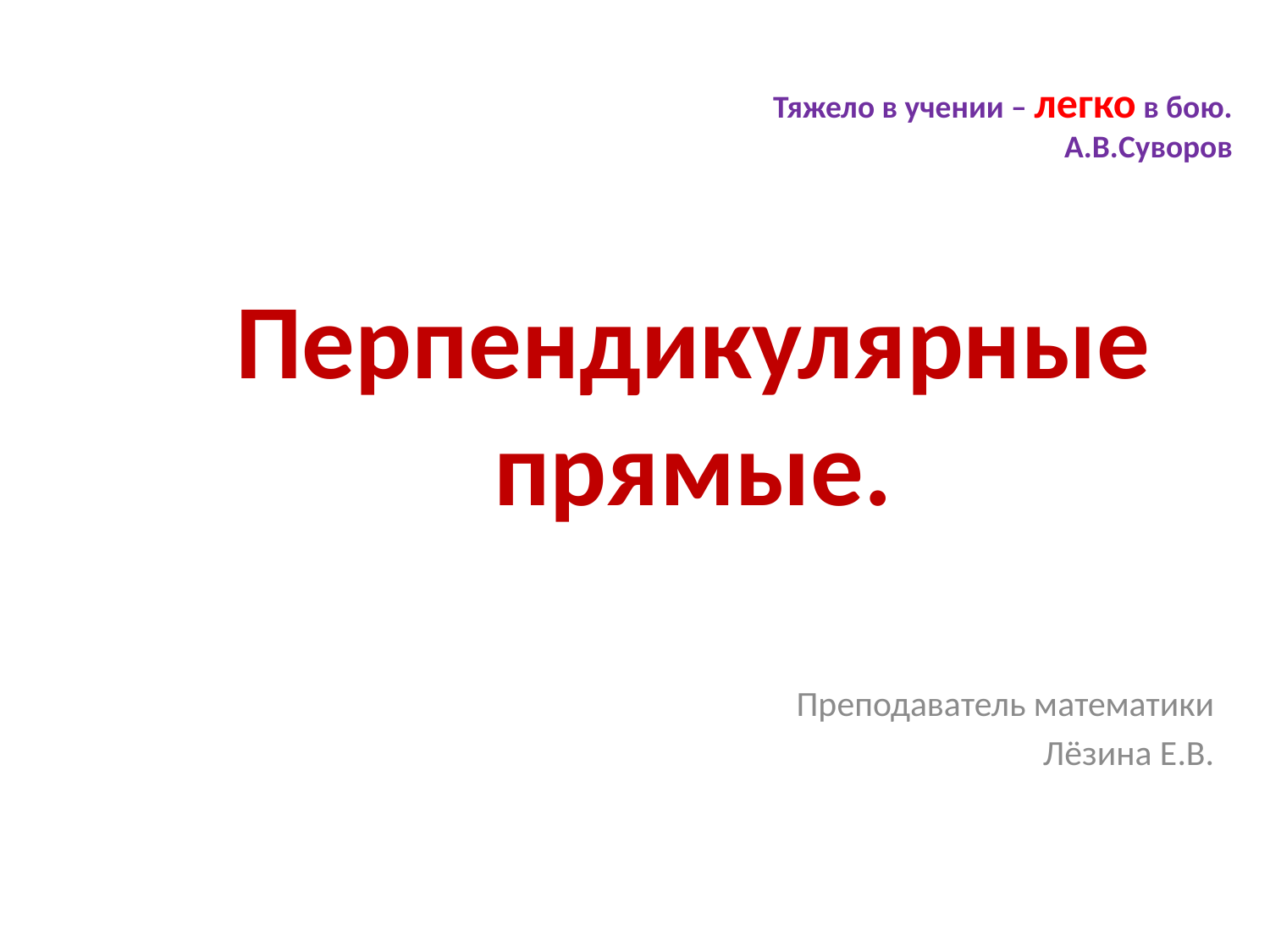

Тяжело в учении – легко в бою.
А.В.Суворов
# Перпендикулярные прямые.
Преподаватель математики
Лёзина Е.В.